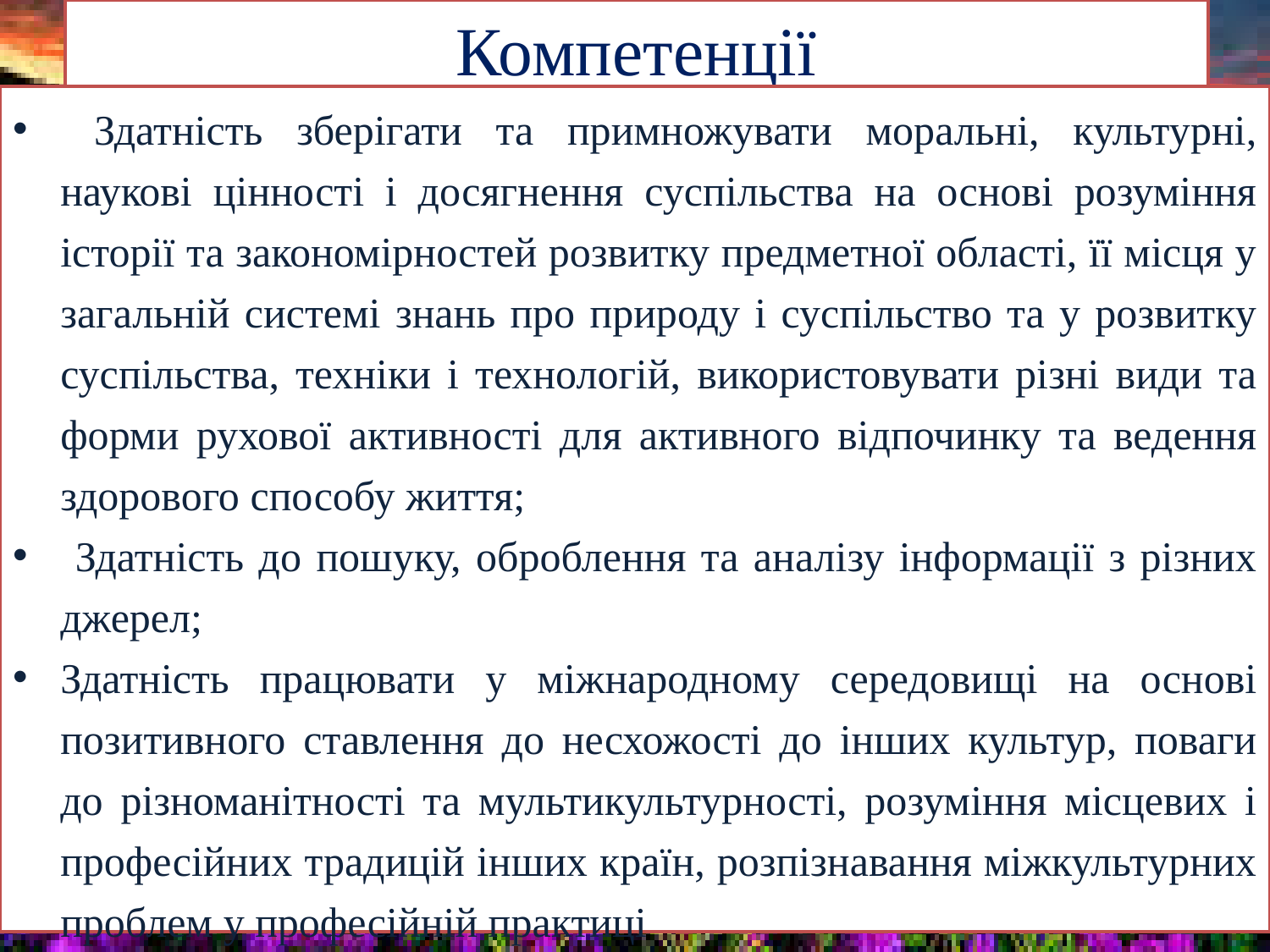

# Компетенції
 Здатність зберігати та примножувати моральні, культурні, наукові цінності і досягнення суспільства на основі розуміння історії та закономірностей розвитку предметної області, її місця у загальній системі знань про природу і суспільство та у розвитку суспільства, техніки і технологій, використовувати різні види та форми рухової активності для активного відпочинку та ведення здорового способу життя;
 Здатність до пошуку, оброблення та аналізу інформації з різних джерел;
Здатність працювати у міжнародному середовищі на основі позитивного ставлення до несхожості до інших культур, поваги до різноманітності та мультикультурності, розуміння місцевих і професійних традицій інших країн, розпізнавання міжкультурних проблем у професійній практиці